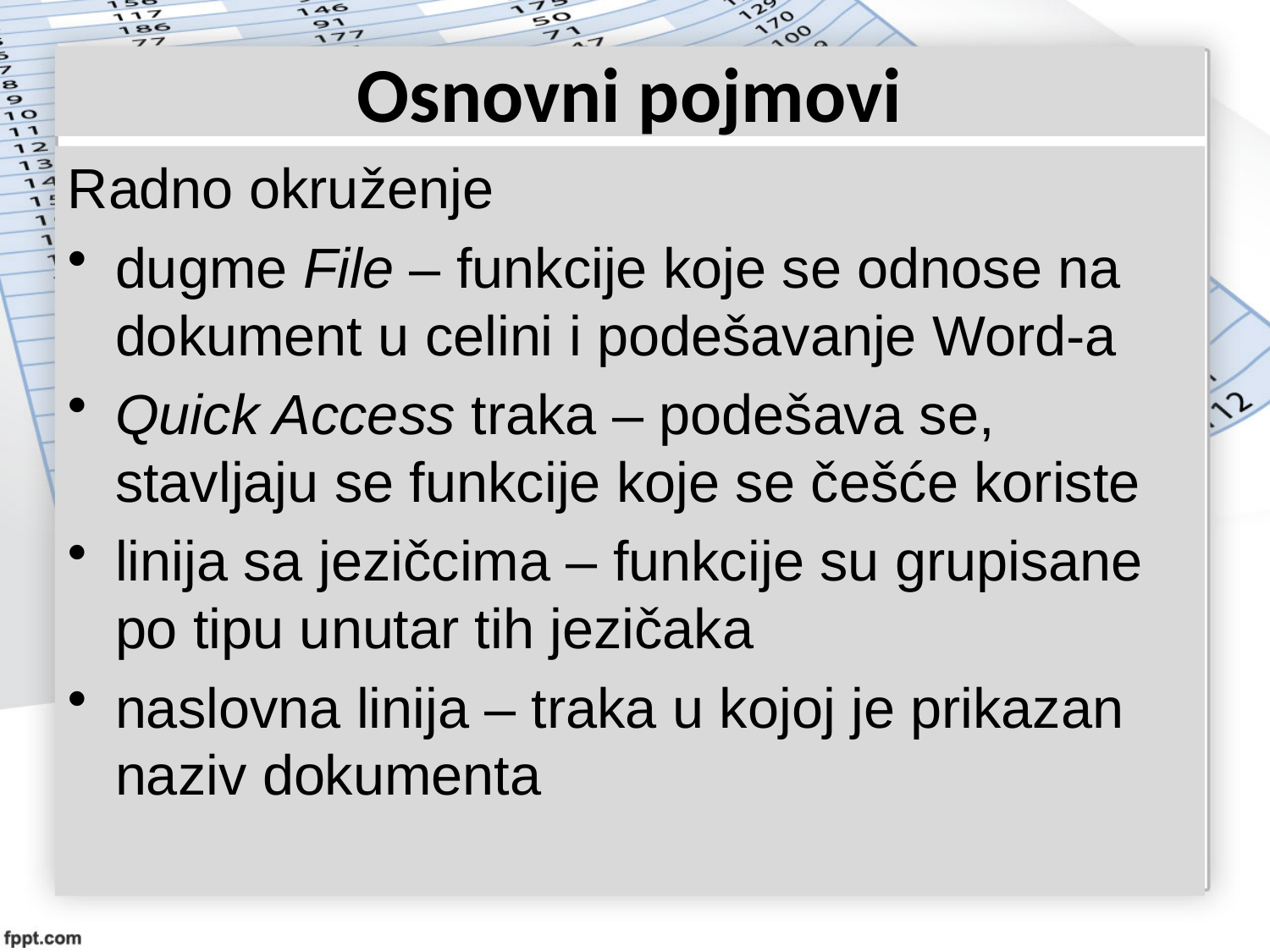

# Osnovni pojmovi
Radno okruženje
dugme File – funkcije koje se odnose na dokument u celini i podešavanje Word-a
Quick Access traka – podešava se, stavljaju se funkcije koje se češće koriste
linija sa jezičcima – funkcije su grupisane po tipu unutar tih jezičaka
naslovna linija – traka u kojoj je prikazan naziv dokumenta